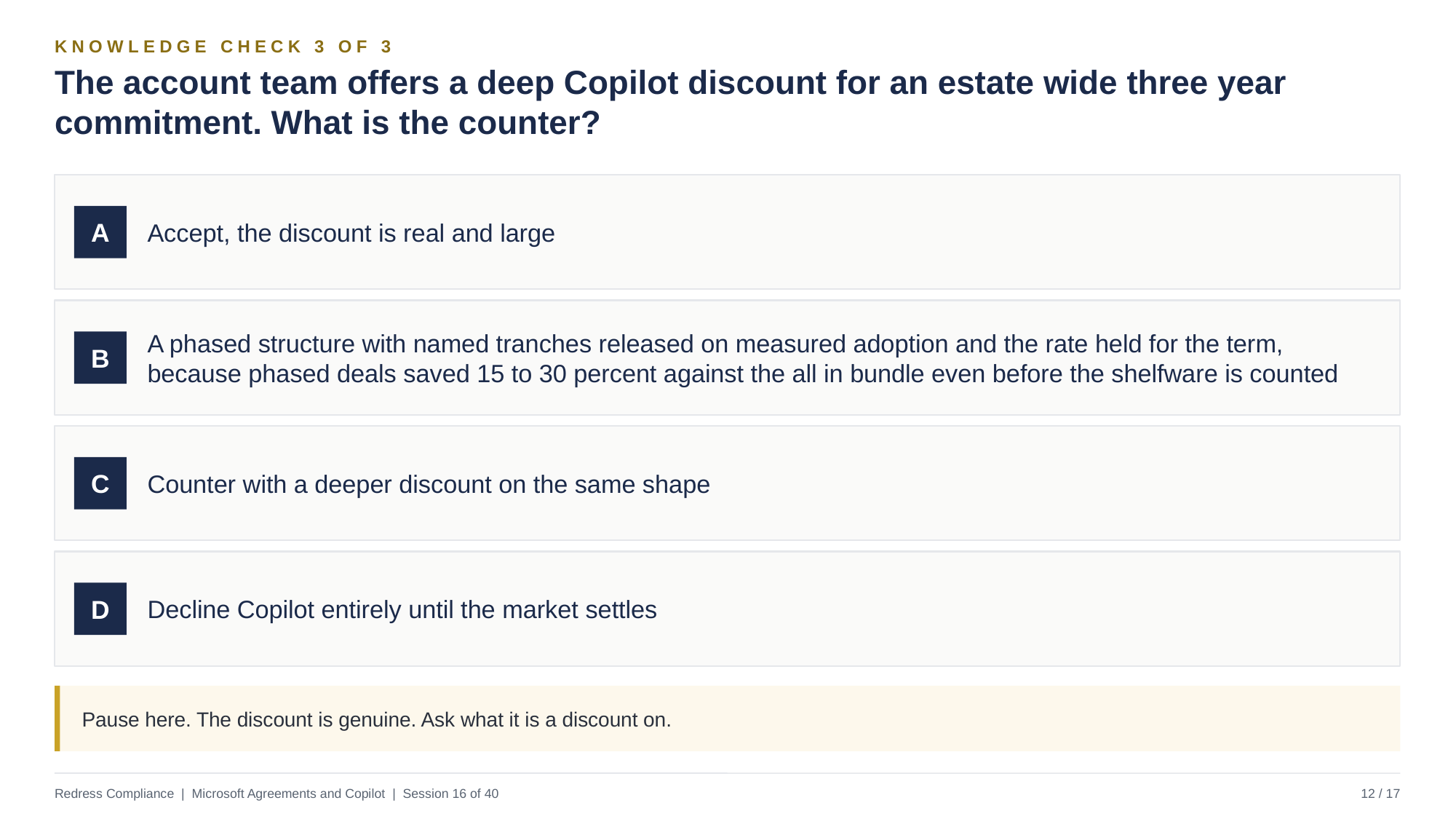

KNOWLEDGE CHECK 3 OF 3
The account team offers a deep Copilot discount for an estate wide three year commitment. What is the counter?

Accept, the discount is real and large

A

A phased structure with named tranches released on measured adoption and the rate held for the term, because phased deals saved 15 to 30 percent against the all in bundle even before the shelfware is counted

B

Counter with a deeper discount on the same shape

C

Decline Copilot entirely until the market settles

D

Pause here. The discount is genuine. Ask what it is a discount on.

Redress Compliance  |  Microsoft Agreements and Copilot  |  Session 16 of 40
12 / 17